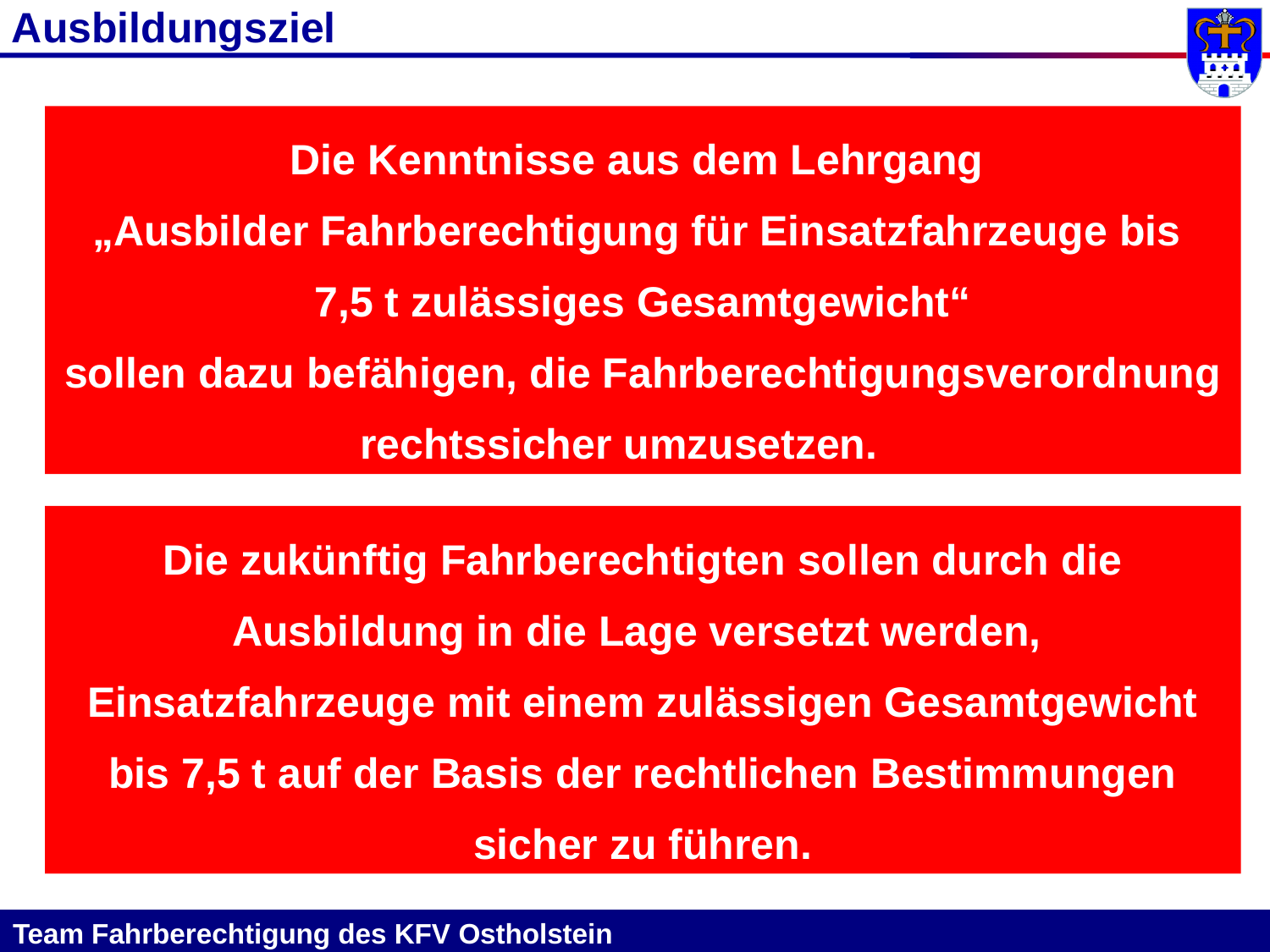

Ausbildungsziel
Die Kenntnisse aus dem Lehrgang
„Ausbilder Fahrberechtigung für Einsatzfahrzeuge bis
7,5 t zulässiges Gesamtgewicht“
sollen dazu befähigen, die Fahrberechtigungsverordnung rechtssicher umzusetzen.
Die zukünftig Fahrberechtigten sollen durch die Ausbildung in die Lage versetzt werden,
Einsatzfahrzeuge mit einem zulässigen Gesamtgewicht bis 7,5 t auf der Basis der rechtlichen Bestimmungen sicher zu führen.
Team Fahrberechtigung des KFV Ostholstein